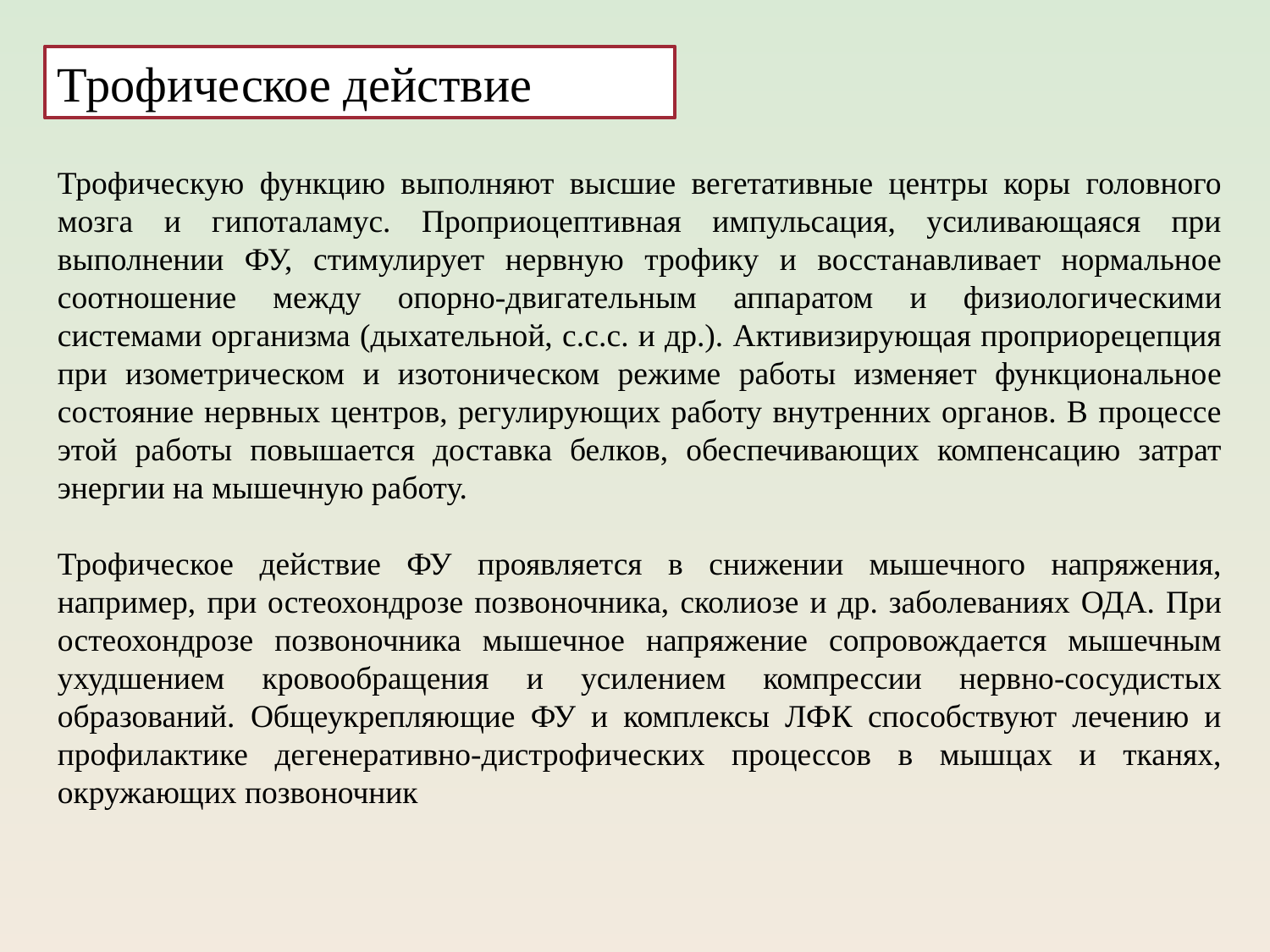

Трофическое действие
Трофическую функцию выполняют высшие вегетативные центры коры головного мозга и гипоталамус. Проприоцептивная импульсация, усиливающаяся при выполнении ФУ, стимулирует нервную трофику и восстанавливает нормальное соотношение между опорно-двигательным аппаратом и физиологическими системами организма (дыхательной, с.с.с. и др.). Активизирующая проприорецепция при изометрическом и изотоническом режиме работы изменяет функциональное состояние нервных центров, регулирующих работу внутренних органов. В процессе этой работы повышается доставка белков, обеспечивающих компенсацию затрат энергии на мышечную работу.

Трофическое действие ФУ проявляется в снижении мышечного напряжения, например, при остеохондрозе позвоночника, сколиозе и др. заболеваниях ОДА. При остеохондрозе позвоночника мышечное напряжение сопровождается мышечным ухудшением кровообращения и усилением компрессии нервно-сосудистых образований. Общеукрепляющие ФУ и комплексы ЛФК способствуют лечению и профилактике дегенеративно-дистрофических процессов в мышцах и тканях, окружающих позвоночник